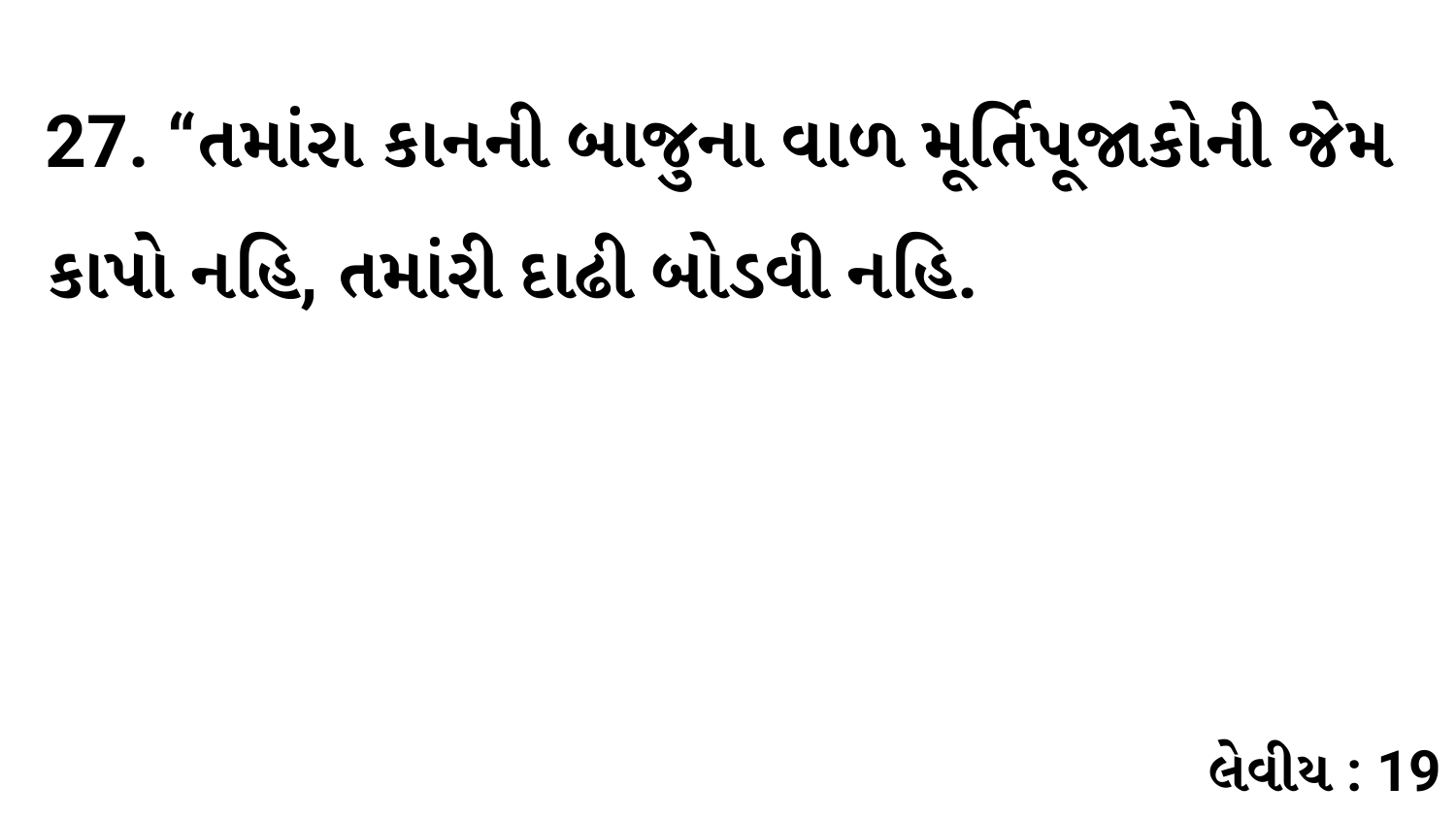

27. “તમાંરા કાનની બાજુના વાળ મૂર્તિપૂજાકોની જેમ કાપો નહિ, તમાંરી દાઢી બોડવી નહિ.
લેવીય : 19